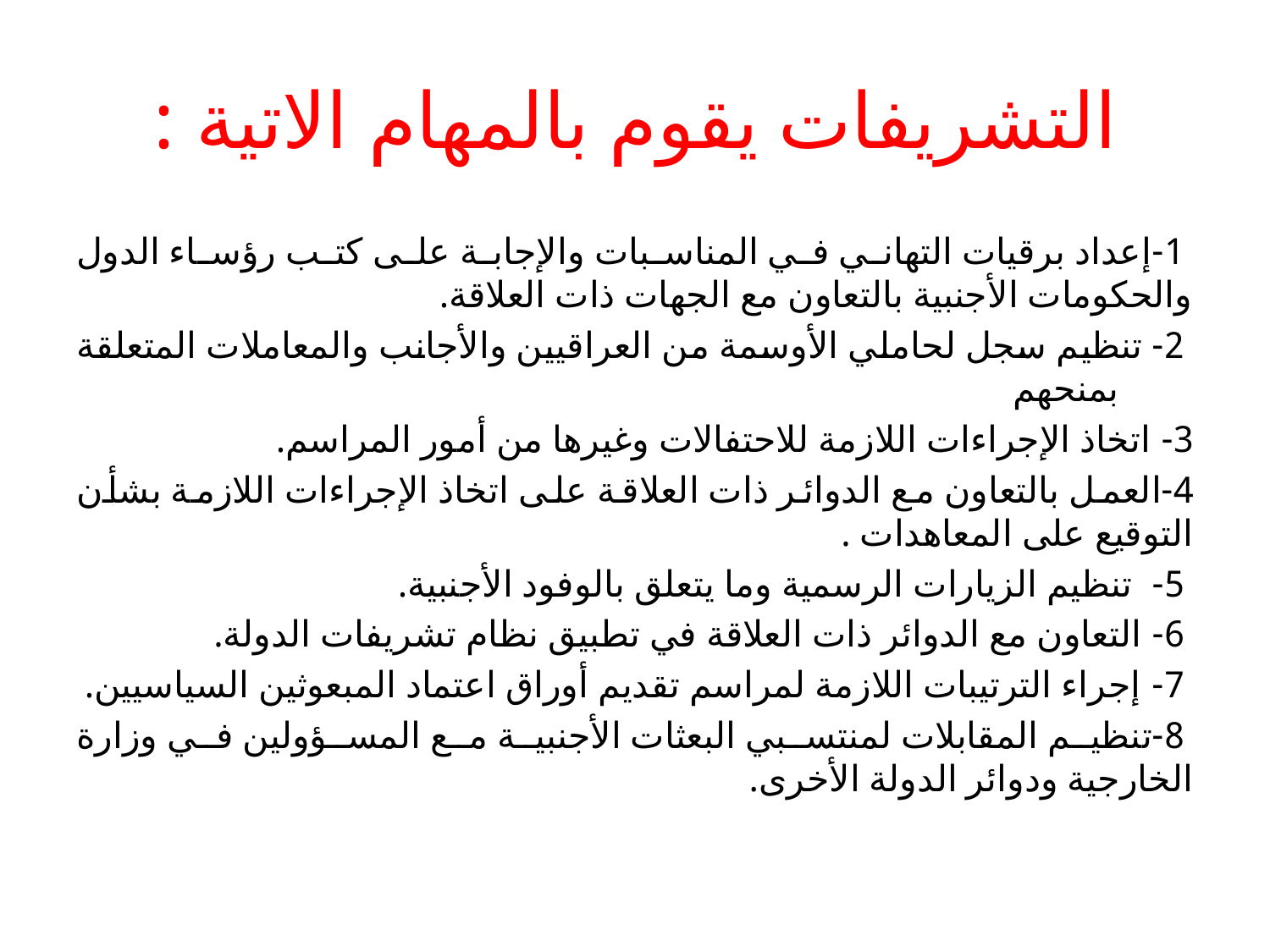

# التشريفات يقوم بالمهام الاتية :
 1-إعداد برقيات التهاني في المناسبات والإجابة على كتب رؤساء الدول والحكومات الأجنبية بالتعاون مع الجهات ذات العلاقة.
 2- تنظيم سجل لحاملي الأوسمة من العراقيين والأجانب والمعاملات المتعلقة         بمنحهم
3- اتخاذ الإجراءات اللازمة للاحتفالات وغيرها من أمور المراسم.
4-العمل بالتعاون مع الدوائر ذات العلاقة على اتخاذ الإجراءات اللازمة بشأن التوقيع على المعاهدات .
 5-  تنظيم الزيارات الرسمية وما يتعلق بالوفود الأجنبية.
 6- التعاون مع الدوائر ذات العلاقة في تطبيق نظام تشريفات الدولة.
 7- إجراء الترتيبات اللازمة لمراسم تقديم أوراق اعتماد المبعوثين السياسيين.
 8-تنظيم المقابلات لمنتسبي البعثات الأجنبية مع المسؤولين في وزارة الخارجية ودوائر الدولة الأخرى.